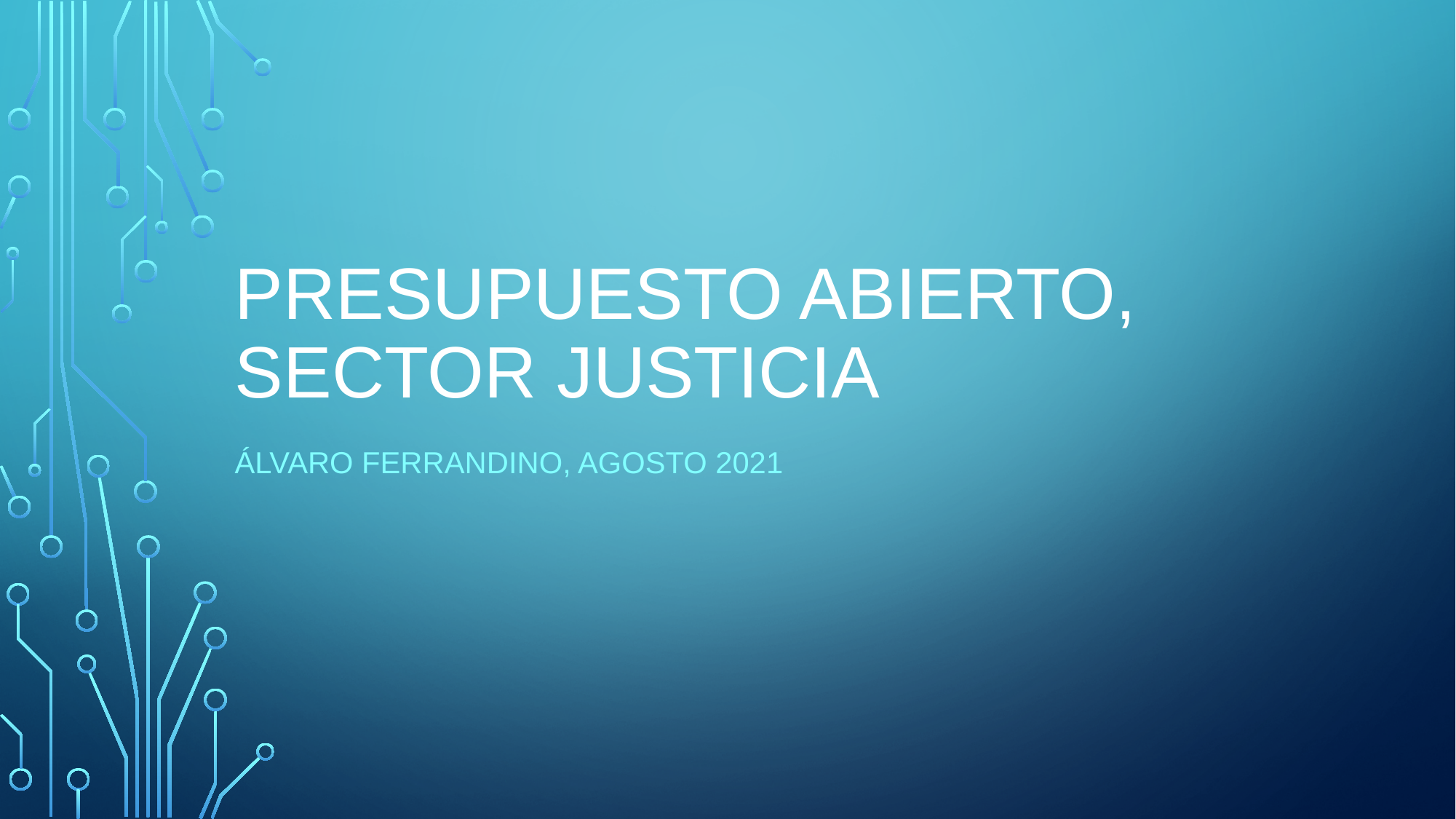

# Presupuesto abierto, sector justicia
Álvaro Ferrandino, agosto 2021